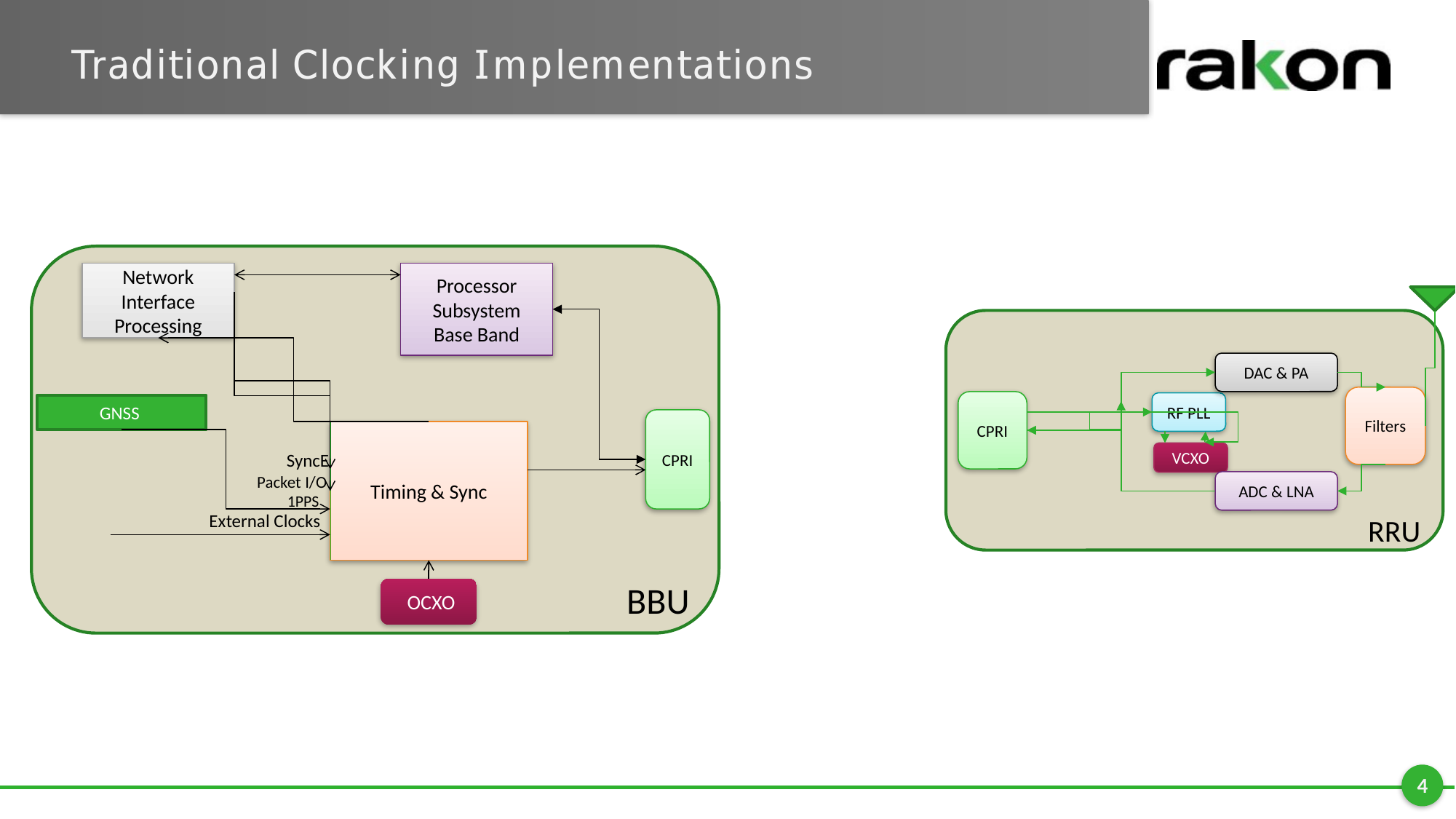

# Traditional Clocking Implementations

BBU
Network Interface Processing
Processor Subsystem
Base Band
SyncE
Packet I/O
GNSS
1PPS
Timing & Sync
External Clocks
 OCXO
CPRI

RRU
DAC & PA
Filters
CPRI
RF PLL
VCXO
ADC & LNA